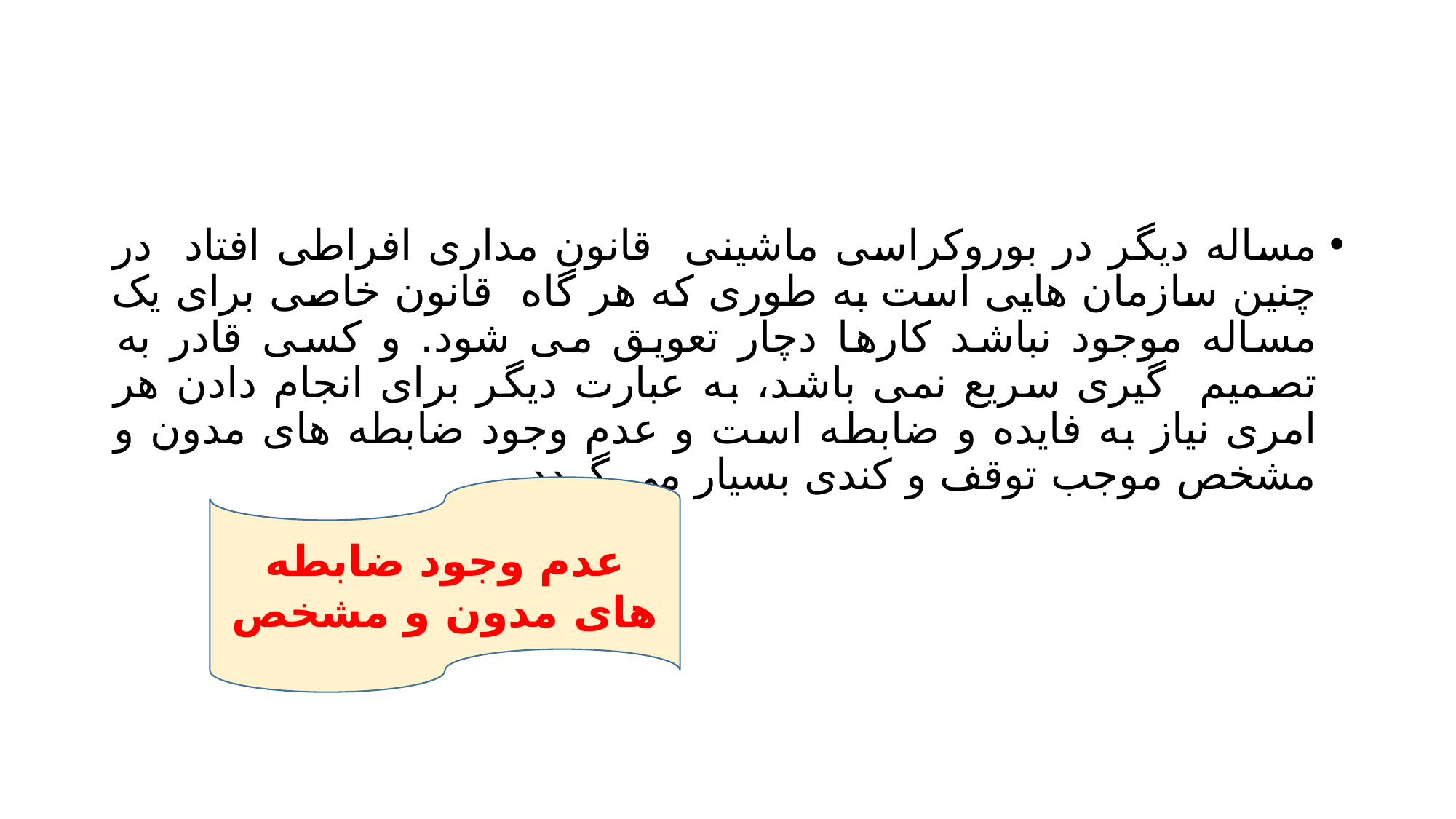

#
مساله دیگر در بوروکراسی ماشینی  قانون مداری افراطی افتاد  در چنین سازمان هایی است به طوری که هر گاه  قانون خاصی برای یک مساله موجود نباشد کارها دچار تعویق می شود. و کسی قادر به تصمیم  گیری سریع نمی باشد، به عبارت دیگر برای انجام دادن هر امری نیاز به فایده و ضابطه است و عدم وجود ضابطه های مدون و مشخص موجب توقف و کندی بسیار می گردد

عدم وجود ضابطه های مدون و مشخص